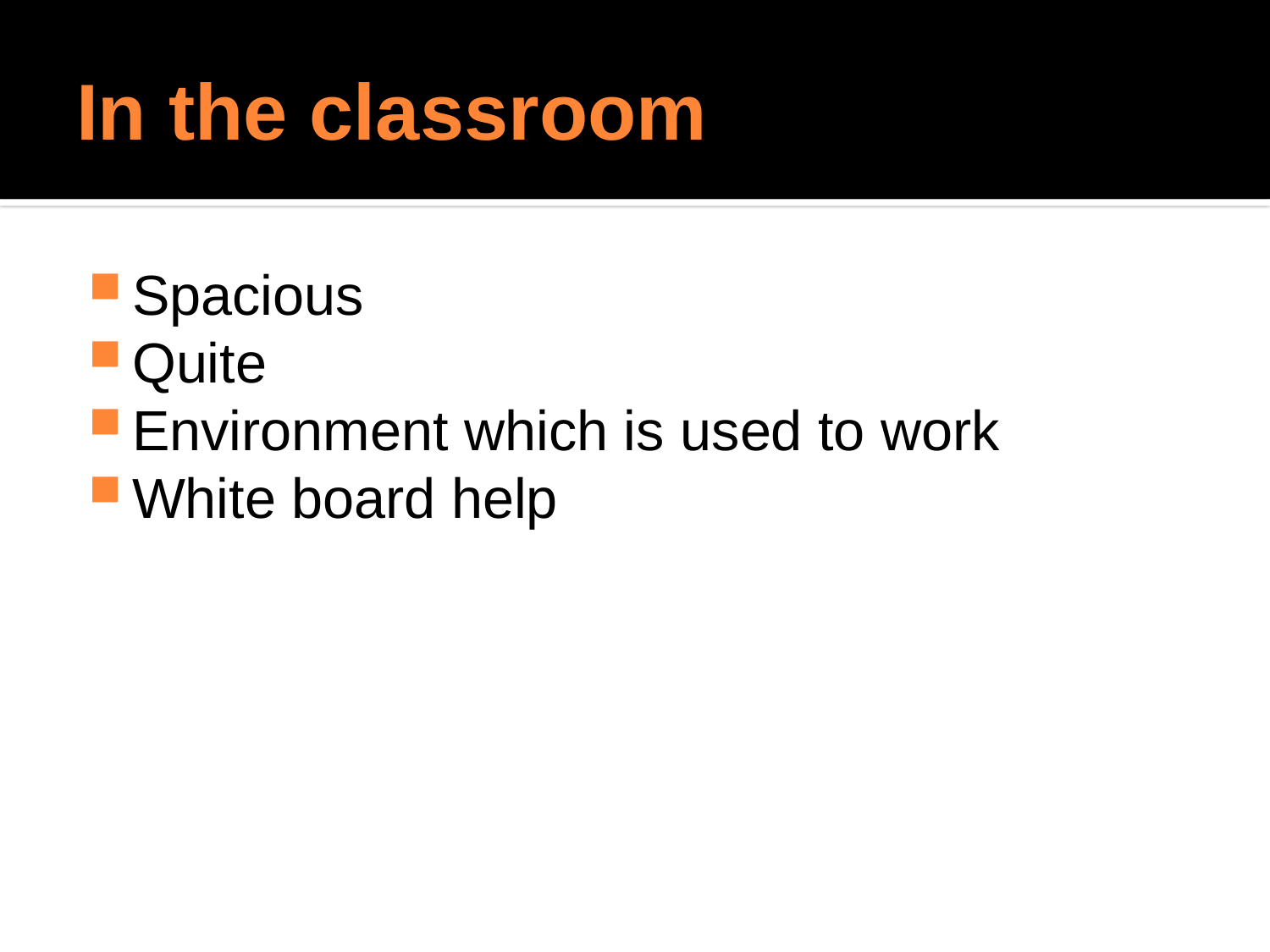

# In the classroom
Spacious
Quite
Environment which is used to work
White board help